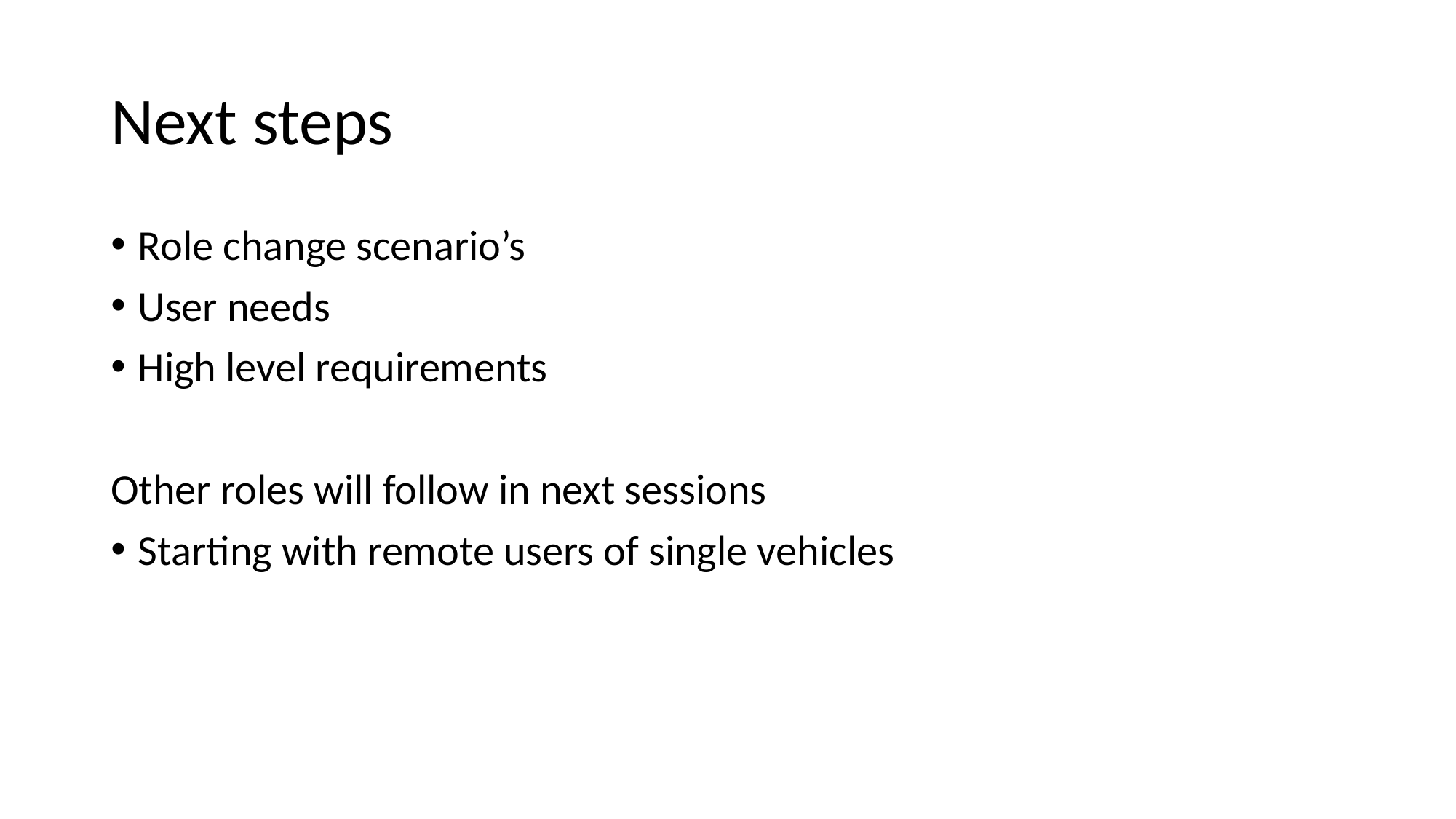

# Next steps
Role change scenario’s
User needs
High level requirements

Other roles will follow in next sessions
Starting with remote users of single vehicles